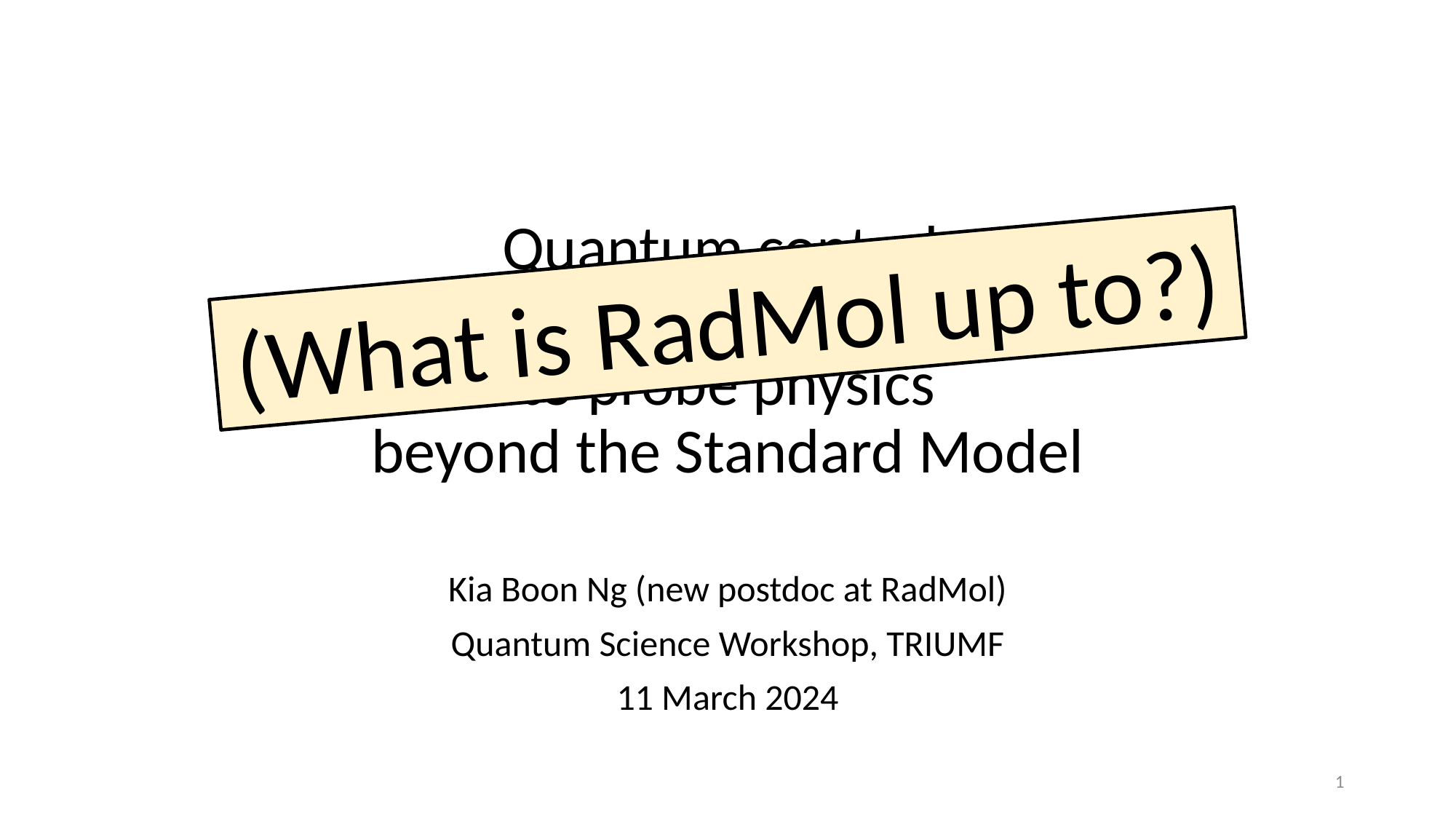

# Quantum control of radioactive molecules to probe physics beyond the Standard Model
(What is RadMol up to?)
Kia Boon Ng (new postdoc at RadMol)
Quantum Science Workshop, TRIUMF
11 March 2024
1